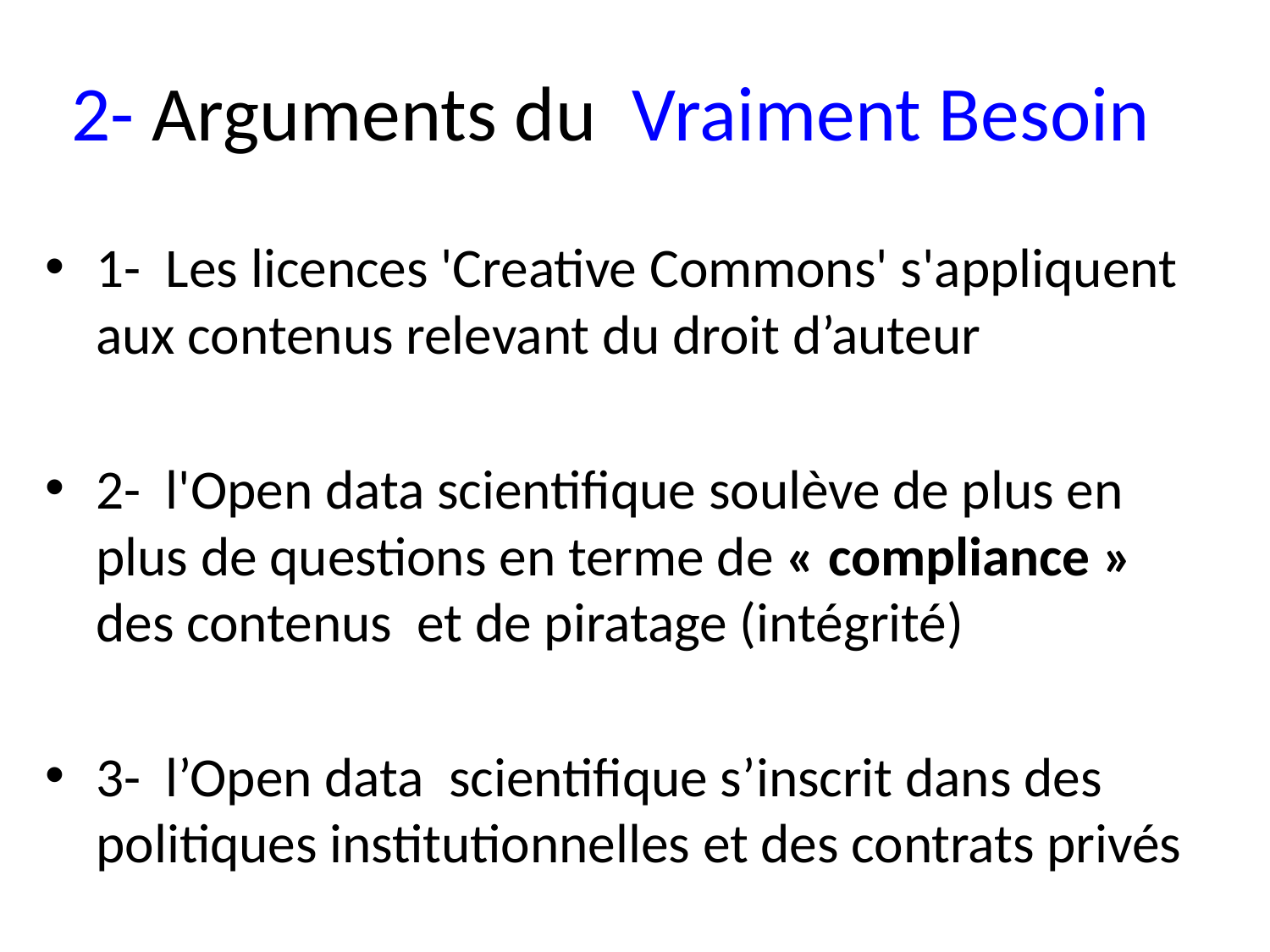

# 2- Arguments du  Vraiment Besoin
1-  Les licences 'Creative Commons' s'appliquent aux contenus relevant du droit d’auteur

2-  l'Open data scientifique soulève de plus en plus de questions en terme de « compliance » des contenus  et de piratage (intégrité)

3-  l’Open data  scientifique s’inscrit dans des politiques institutionnelles et des contrats privés